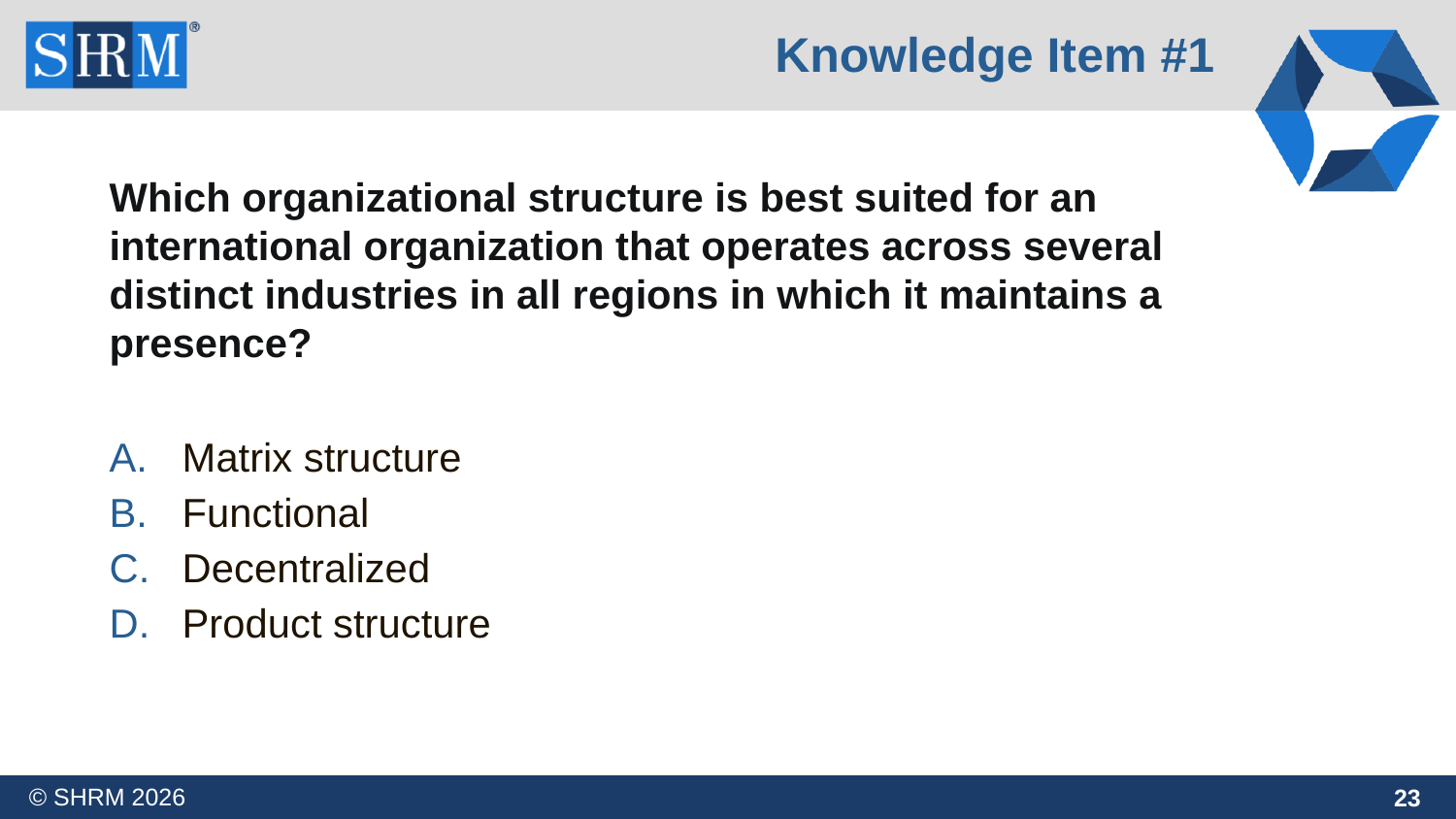

Knowledge Item #1
# Which organizational structure is best suited for an international organization that operates across several distinct industries in all regions in which it maintains a presence?
Matrix structure
Functional
Decentralized
Product structure